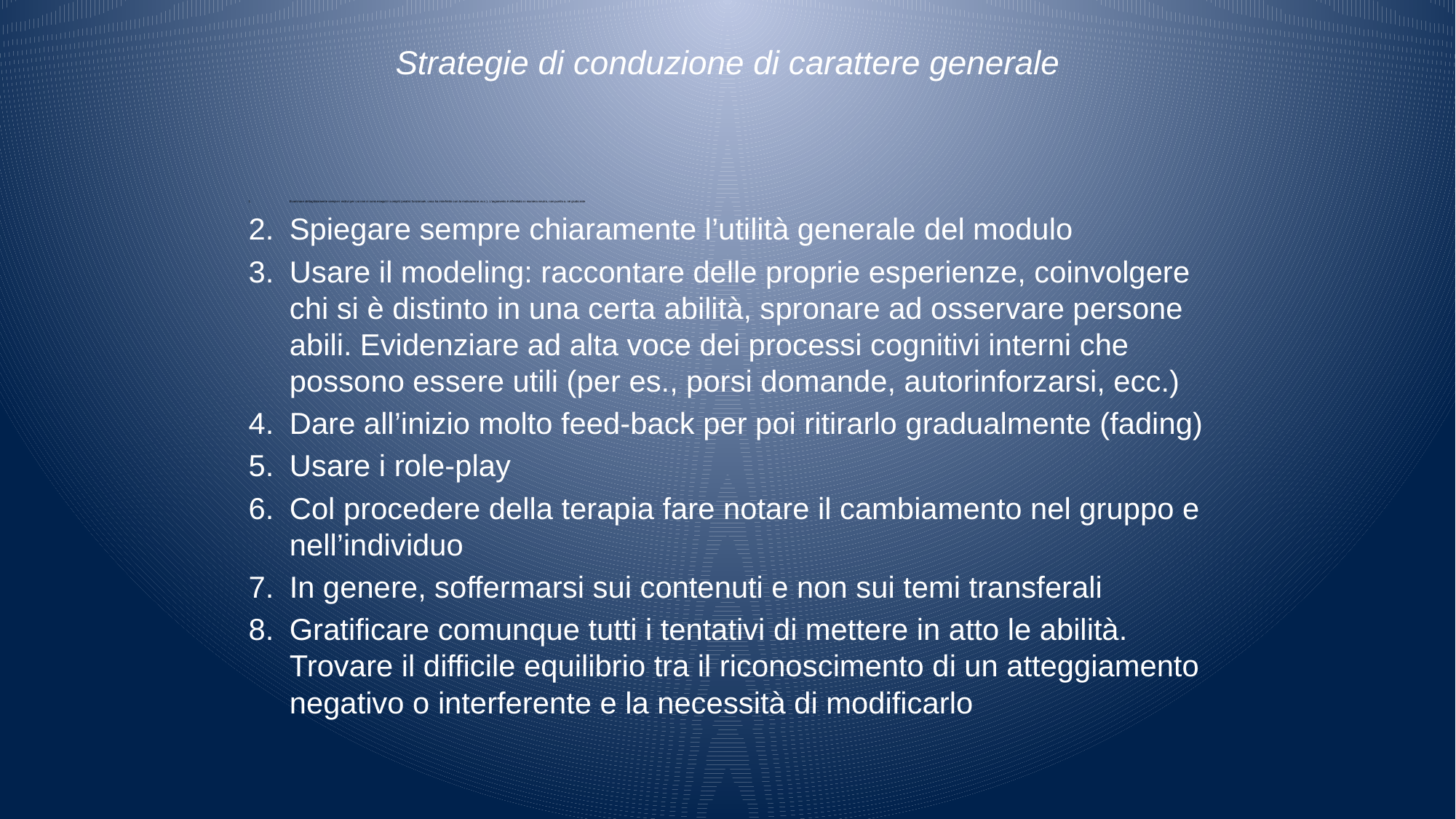

# Strategie di conduzione di carattere generale
Esaminare dettagliatamente sempre i motivi per cui non si sono eseguiti i compiti (analisi funzionale, cosa ha interferito con la motivazione, ecc.). L’argomento è affrontato in maniera neutra, non punitiva, né giudicante
Spiegare sempre chiaramente l’utilità generale del modulo
Usare il modeling: raccontare delle proprie esperienze, coinvolgere chi si è distinto in una certa abilità, spronare ad osservare persone abili. Evidenziare ad alta voce dei processi cognitivi interni che possono essere utili (per es., porsi domande, autorinforzarsi, ecc.)
Dare all’inizio molto feed-back per poi ritirarlo gradualmente (fading)
Usare i role-play
Col procedere della terapia fare notare il cambiamento nel gruppo e nell’individuo
In genere, soffermarsi sui contenuti e non sui temi transferali
Gratificare comunque tutti i tentativi di mettere in atto le abilità. Trovare il difficile equilibrio tra il riconoscimento di un atteggiamento negativo o interferente e la necessità di modificarlo